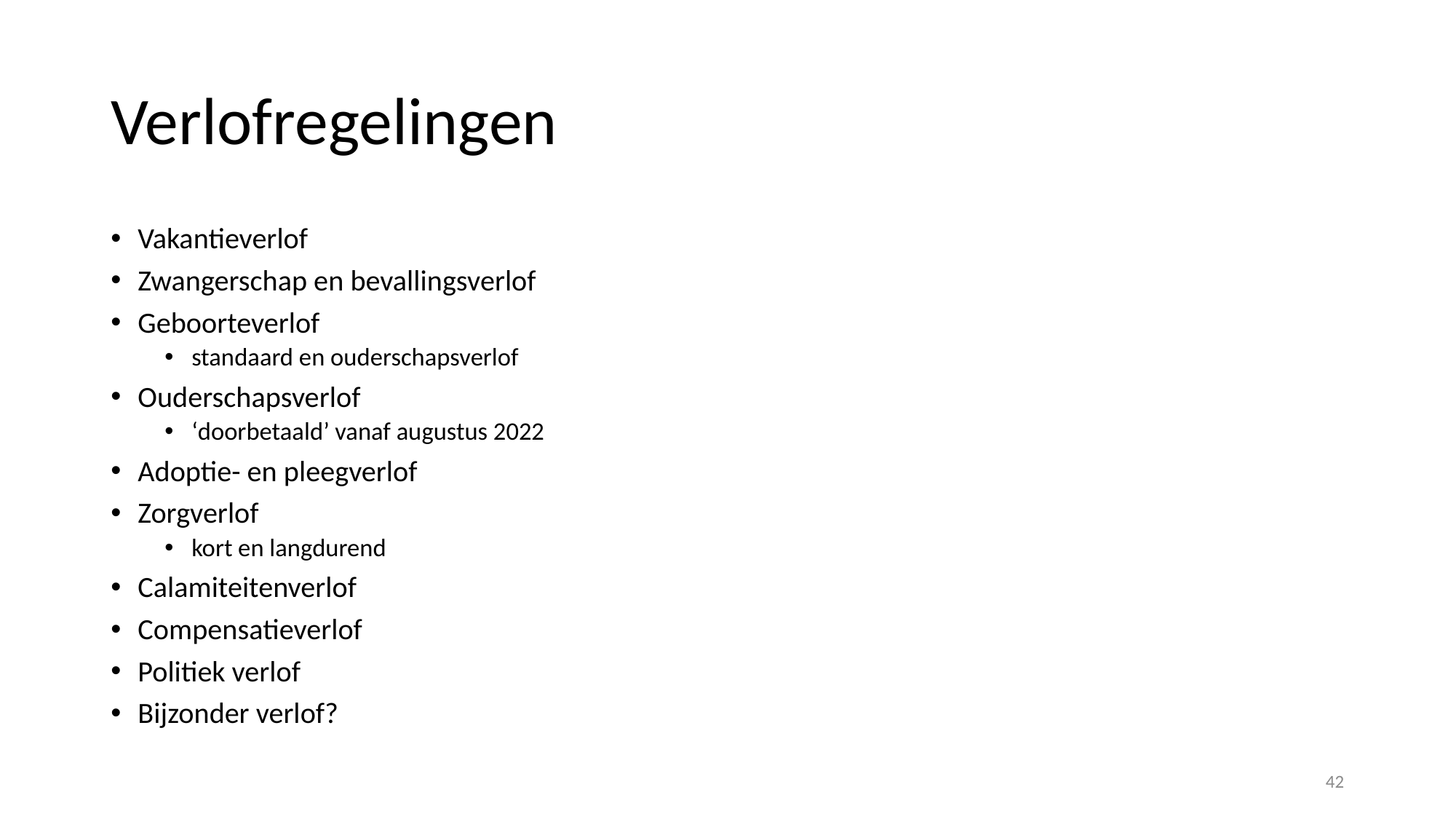

# Verlofregelingen
Vakantieverlof
Zwangerschap en bevallingsverlof
Geboorteverlof
standaard en ouderschapsverlof
Ouderschapsverlof
‘doorbetaald’ vanaf augustus 2022
Adoptie- en pleegverlof
Zorgverlof
kort en langdurend
Calamiteitenverlof
Compensatieverlof
Politiek verlof
Bijzonder verlof?
42